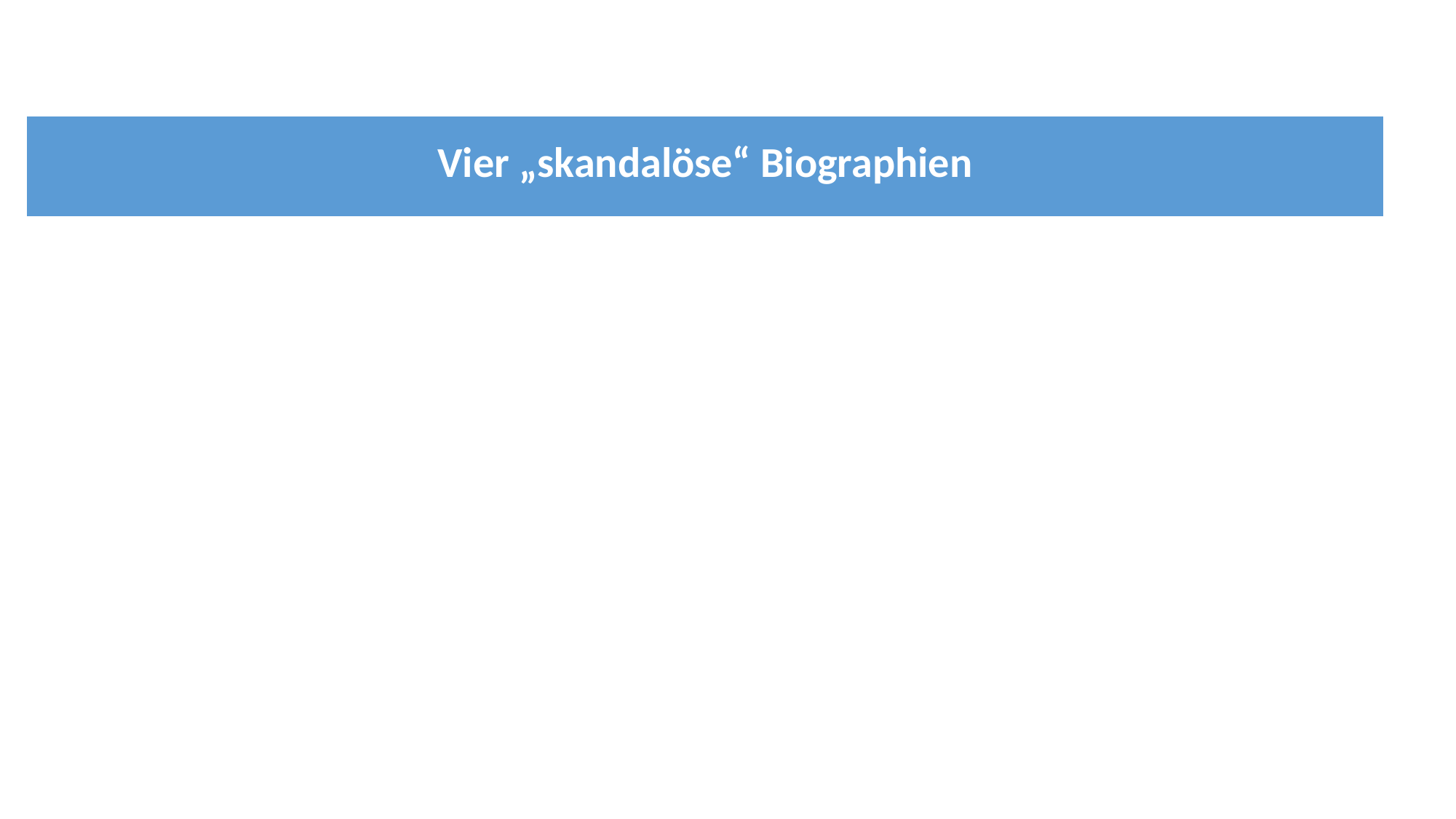

| Vier „skandalöse“ Biographien |
| --- |